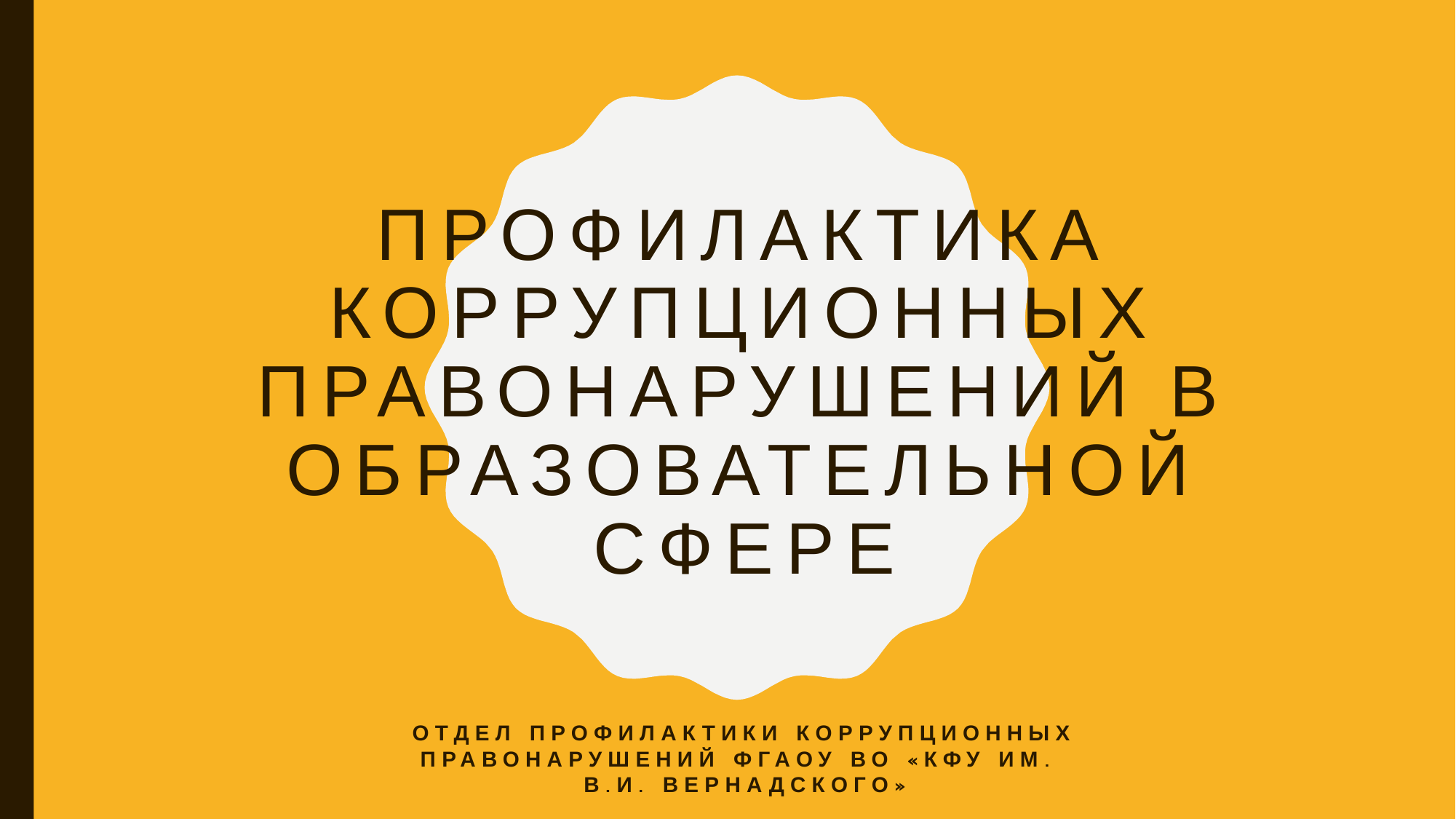

# профилактика коррупционных правонарушений в образовательной сфере
Отдел профилактики коррупционных правонарушений ФГАОУ ВО «КФУ им.
В.И. Вернадского»